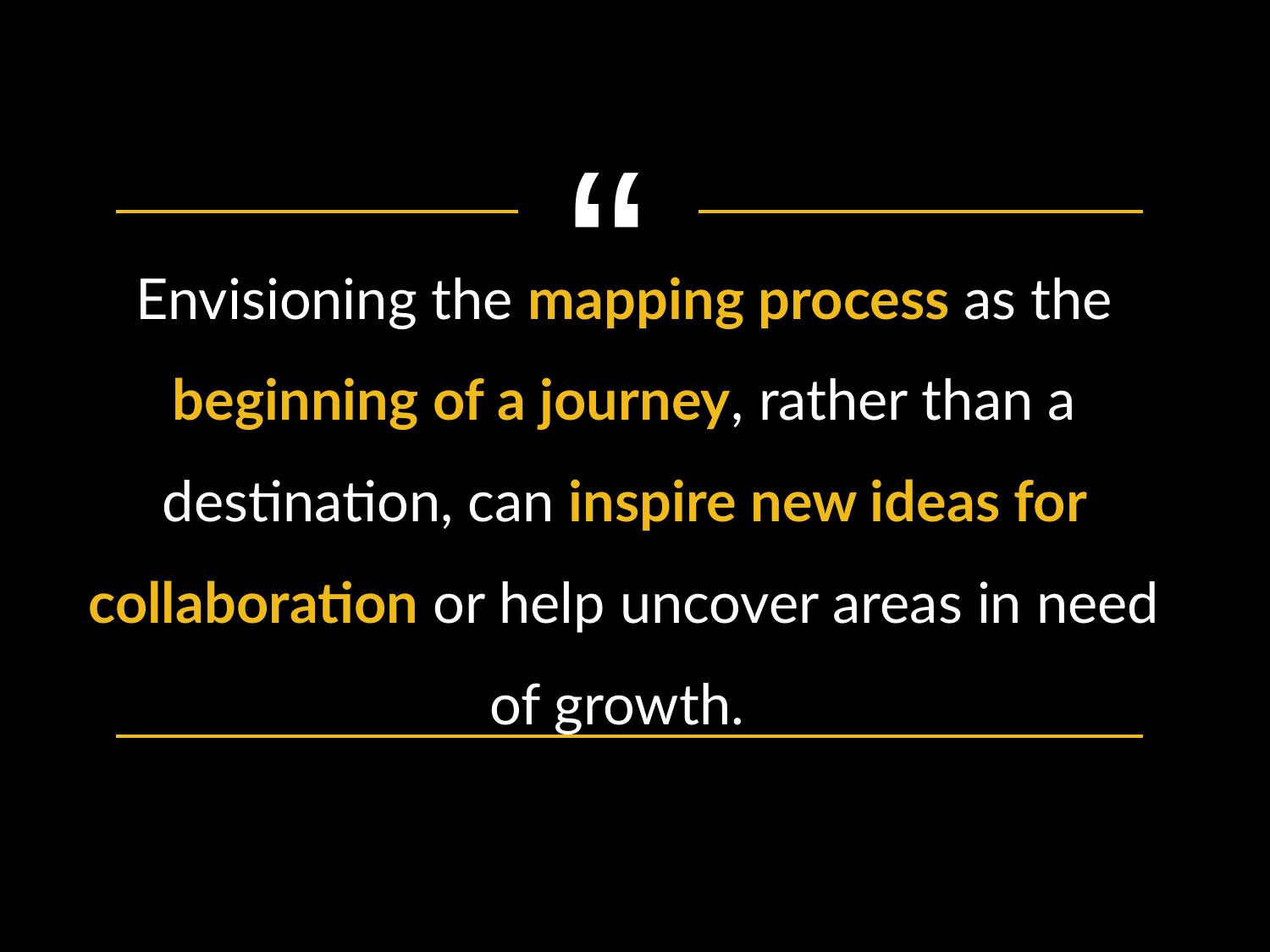

“
Envisioning the mapping process as the beginning of a journey, rather than a destination, can inspire new ideas for collaboration or help uncover areas in need of growth.